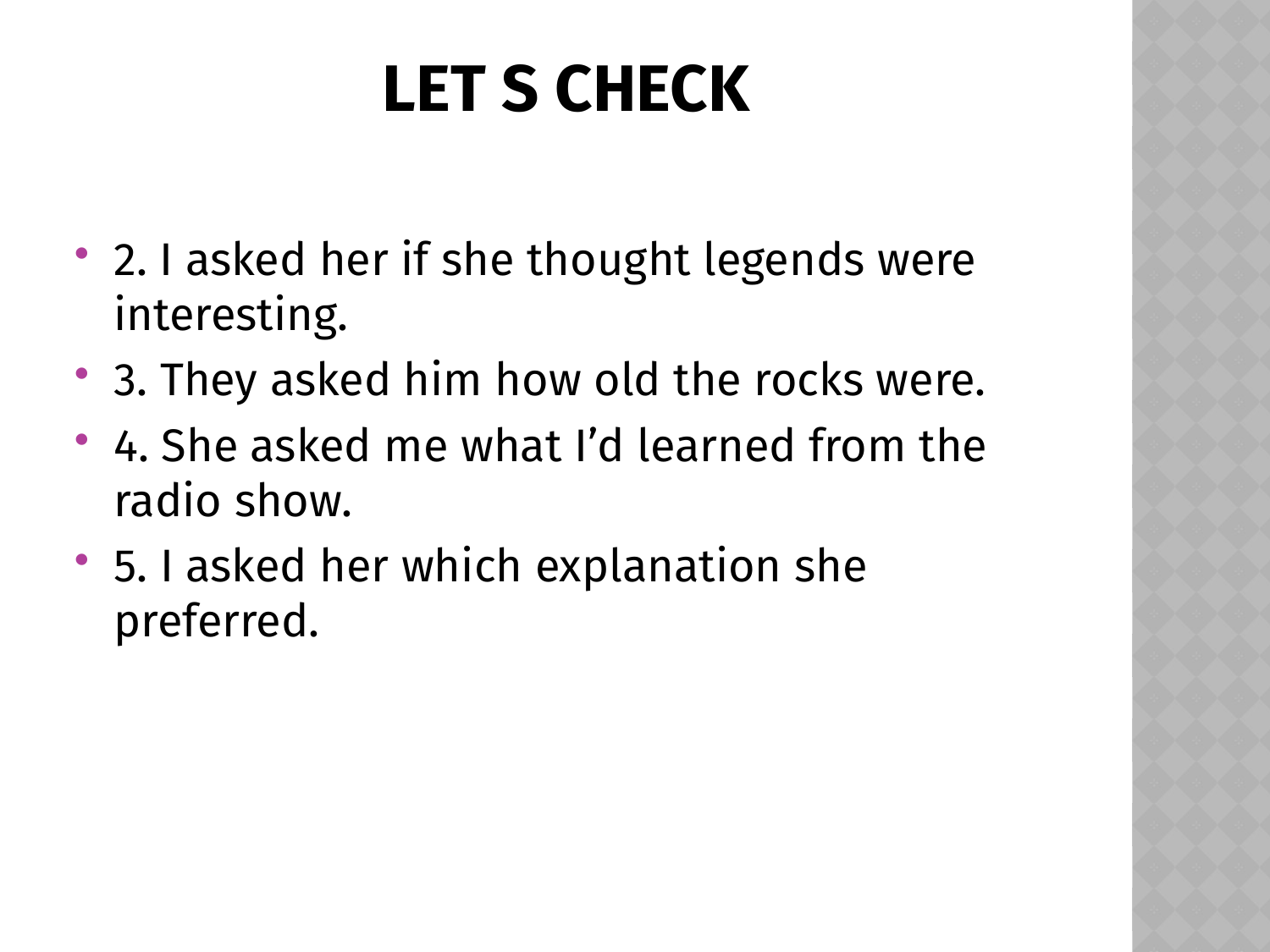

# Let s check
2. I asked her if she thought legends were interesting.
3. They asked him how old the rocks were.
4. She asked me what I’d learned from the radio show.
5. I asked her which explanation she preferred.